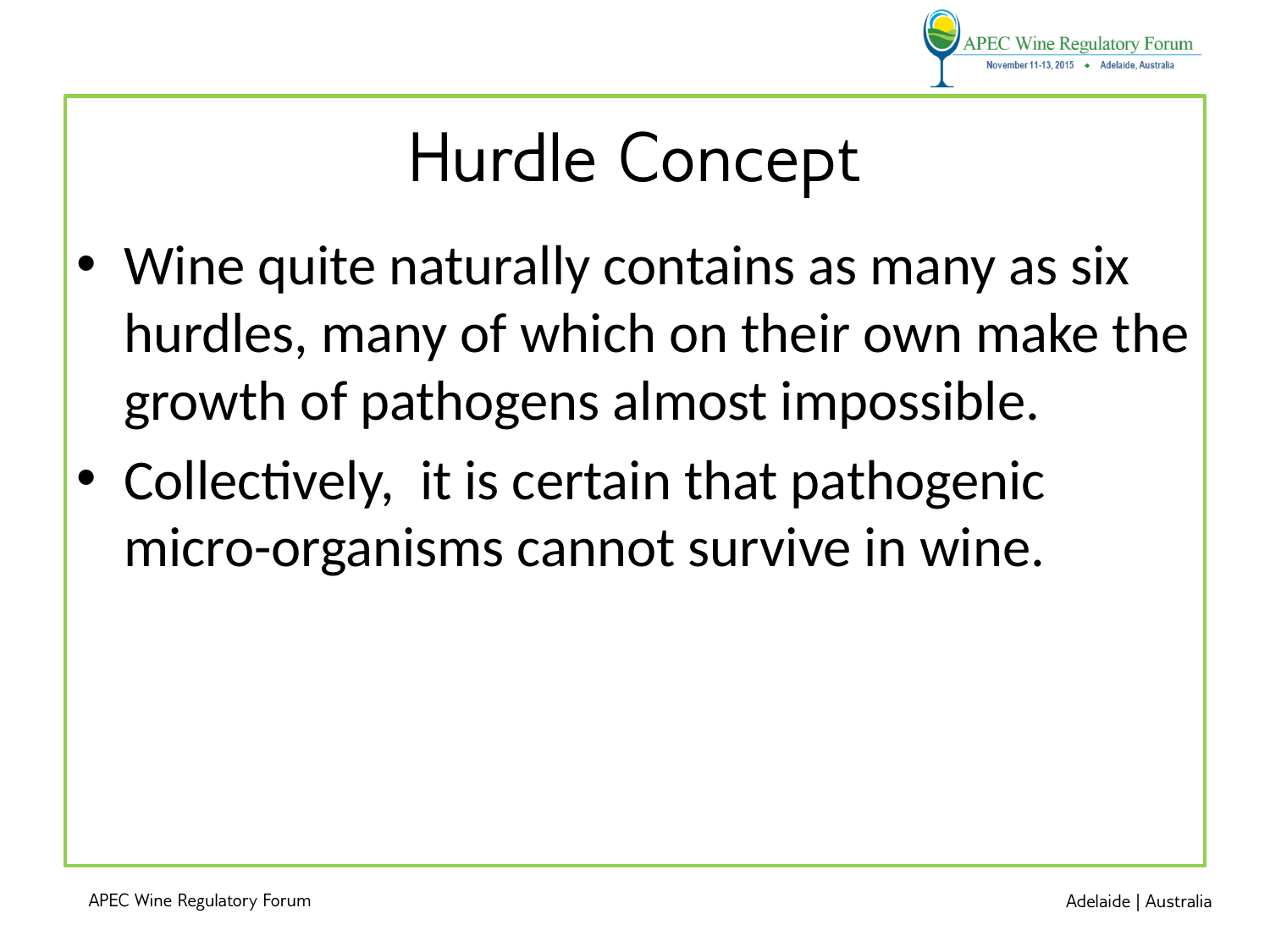

# Hurdle Concept
Wine quite naturally contains as many as six hurdles, many of which on their own make the growth of pathogens almost impossible.
Collectively,  it is certain that pathogenic micro-organisms cannot survive in wine.